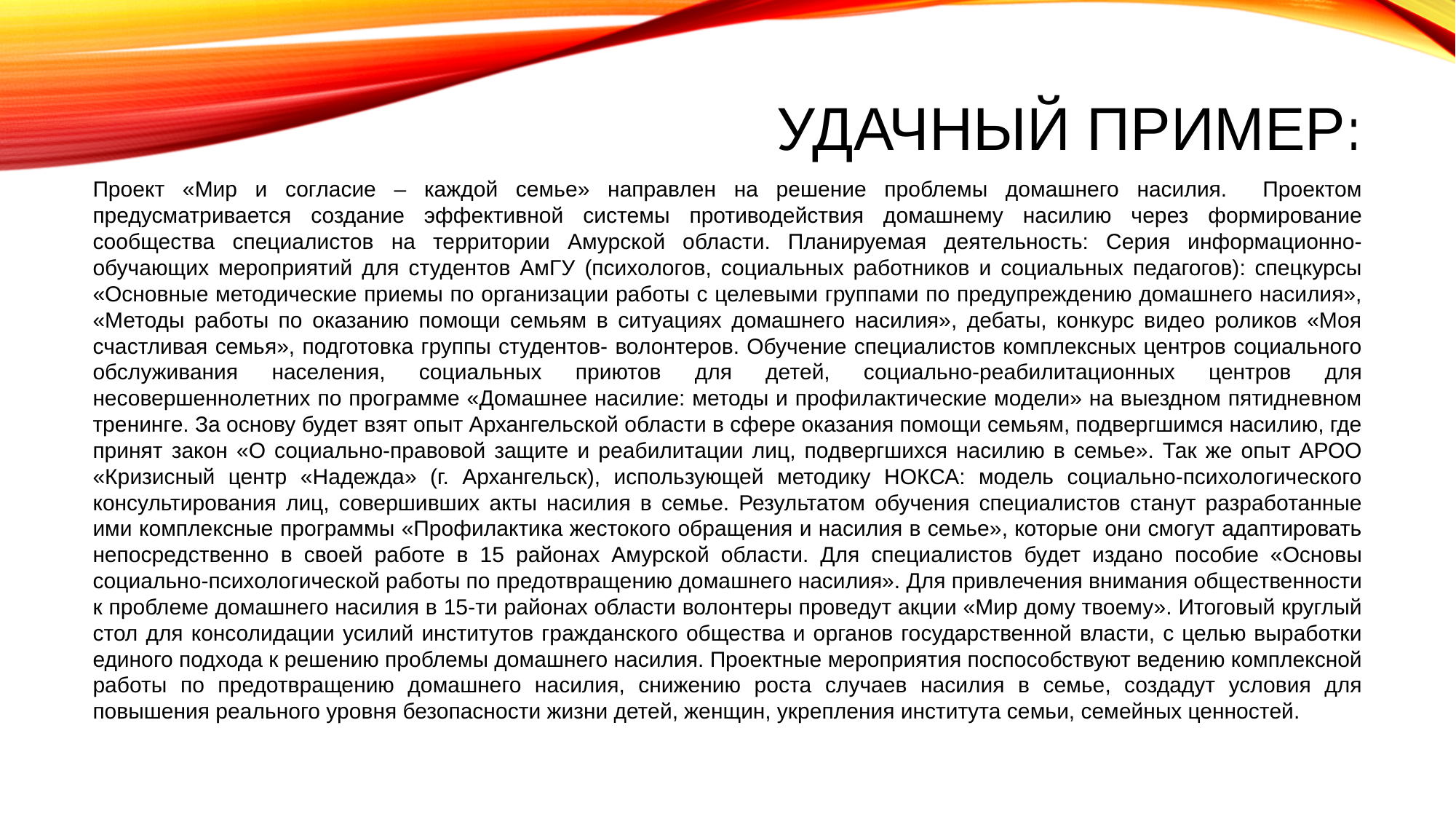

# Удачный Пример:
Проект «Мир и согласие – каждой семье» направлен на решение проблемы домашнего насилия.  Проектом предусматривается создание эффективной системы противодействия домашнему насилию через формирование сообщества специалистов на территории Амурской области. Планируемая деятельность: Серия информационно-обучающих мероприятий для студентов АмГУ (психологов, социальных работников и социальных педагогов): спецкурсы «Основные методические приемы по организации работы с целевыми группами по предупреждению домашнего насилия», «Методы работы по оказанию помощи семьям в ситуациях домашнего насилия», дебаты, конкурс видео роликов «Моя счастливая семья», подготовка группы студентов- волонтеров. Обучение специалистов комплексных центров социального обслуживания населения, социальных приютов для детей, социально-реабилитационных центров для несовершеннолетних по программе «Домашнее насилие: методы и профилактические модели» на выездном пятидневном тренинге. За основу будет взят опыт Архангельской области в сфере оказания помощи семьям, подвергшимся насилию, где принят закон «О социально-правовой защите и реабилитации лиц, подвергшихся насилию в семье». Так же опыт АРОО «Кризисный центр «Надежда» (г. Архангельск), использующей методику НОКСА: модель социально-психологического консультирования лиц, совершивших акты насилия в семье. Результатом обучения специалистов станут разработанные ими комплексные программы «Профилактика жестокого обращения и насилия в семье», которые они смогут адаптировать непосредственно в своей работе в 15 районах Амурской области. Для специалистов будет издано пособие «Основы социально-психологической работы по предотвращению домашнего насилия». Для привлечения внимания общественности к проблеме домашнего насилия в 15-ти районах области волонтеры проведут акции «Мир дому твоему». Итоговый круглый стол для консолидации усилий институтов гражданского общества и органов государственной власти, с целью выработки единого подхода к решению проблемы домашнего насилия. Проектные мероприятия поспособствуют ведению комплексной работы по предотвращению домашнего насилия, снижению роста случаев насилия в семье, создадут условия для повышения реального уровня безопасности жизни детей, женщин, укрепления института семьи, семейных ценностей.